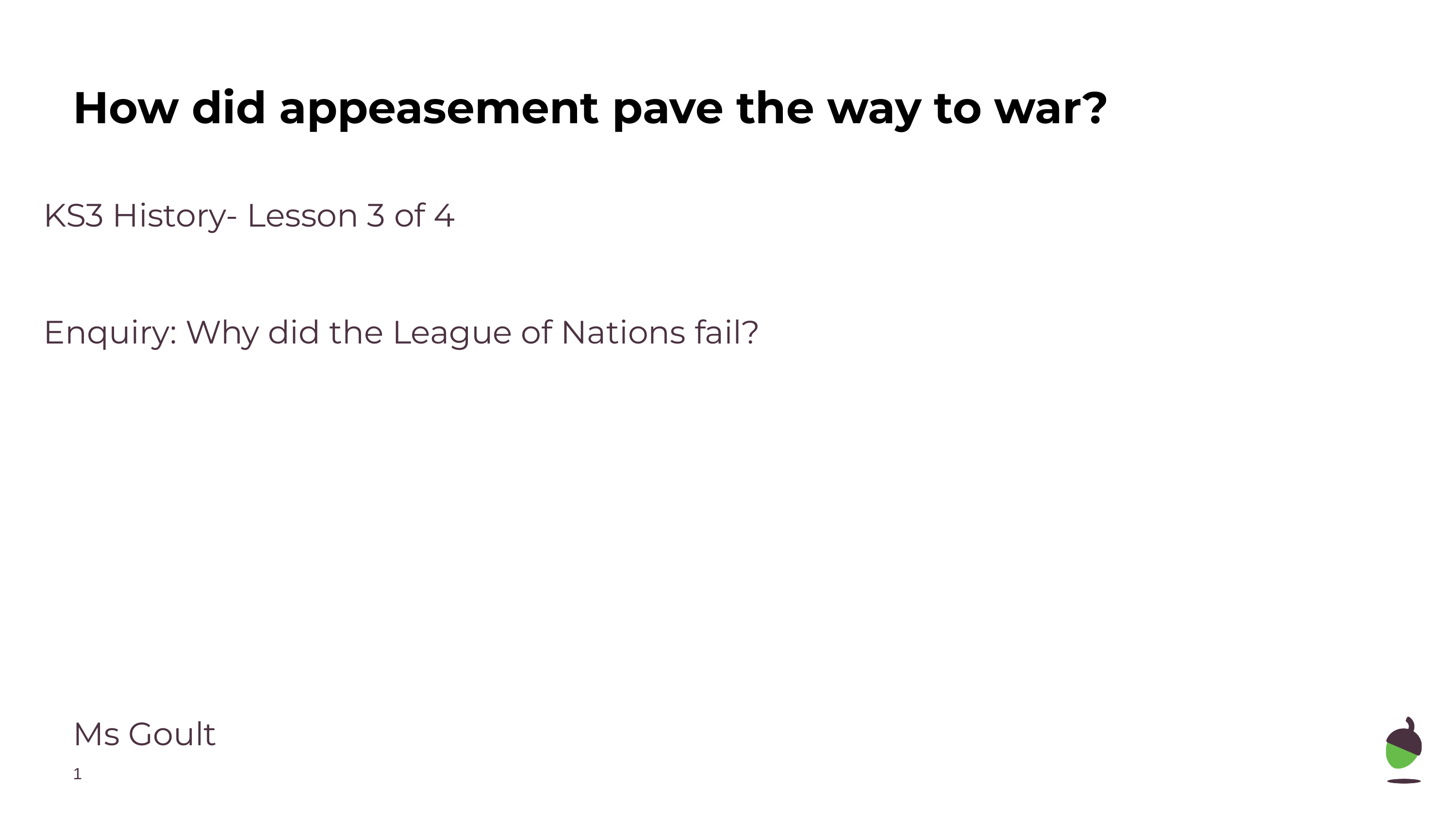

# How did appeasement pave the way to war?
KS3 History- Lesson 3 of 4

Enquiry: Why did the League of Nations fail?
Ms Goult
1
Mr Arscott